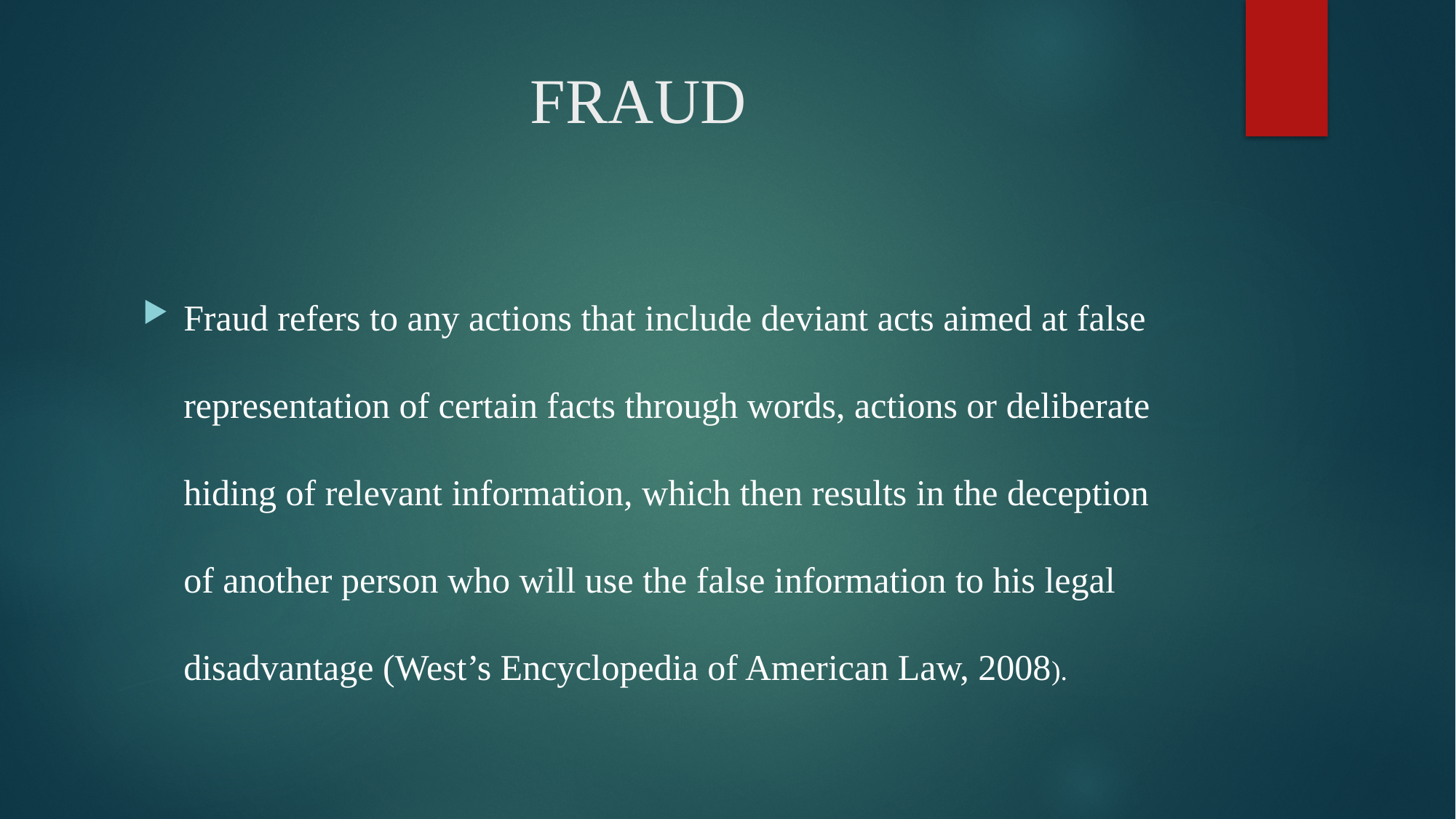

# FRAUD
Fraud refers to any actions that include deviant acts aimed at false representation of certain facts through words, actions or deliberate hiding of relevant information, which then results in the deception of another person who will use the false information to his legal disadvantage (West’s Encyclopedia of American Law, 2008).